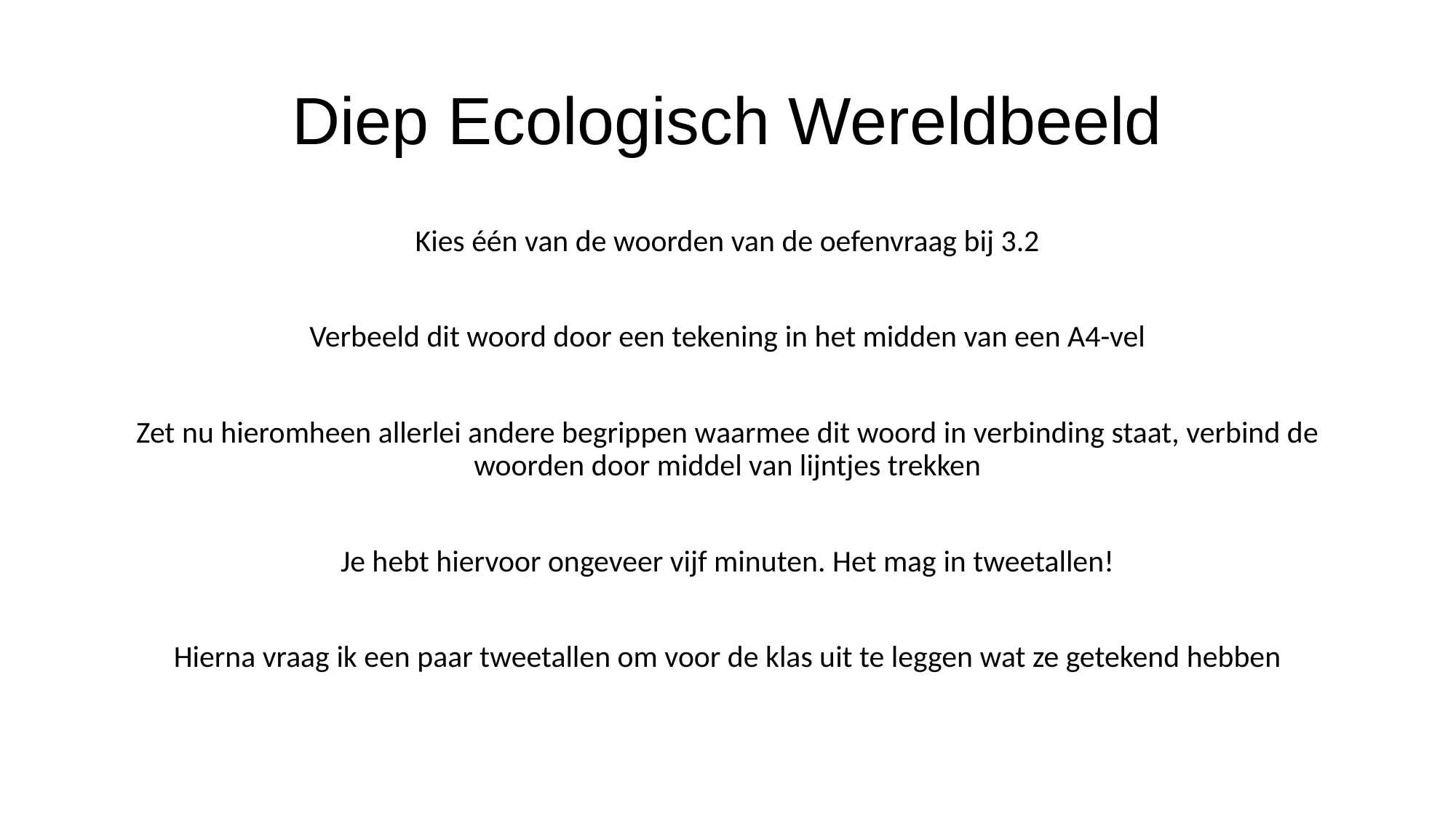

# Diep Ecologisch Wereldbeeld
Kies één van de woorden van de oefenvraag bij 3.2

Verbeeld dit woord door een tekening in het midden van een A4-vel

Zet nu hieromheen allerlei andere begrippen waarmee dit woord in verbinding staat, verbind de woorden door middel van lijntjes trekken

Je hebt hiervoor ongeveer vijf minuten. Het mag in tweetallen!

Hierna vraag ik een paar tweetallen om voor de klas uit te leggen wat ze getekend hebben